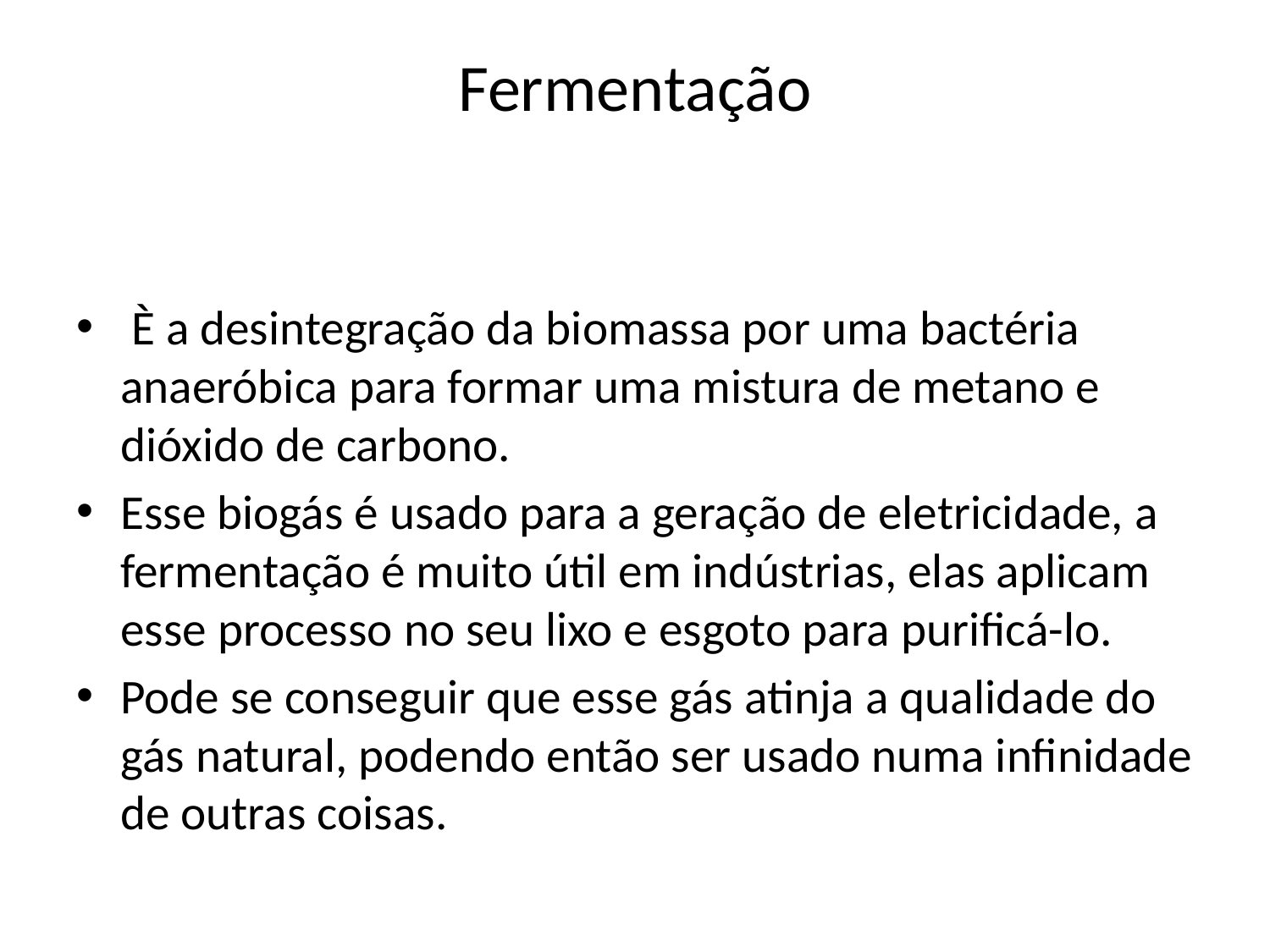

# Fermentação

 È a desintegração da biomassa por uma bactéria anaeróbica para formar uma mistura de metano e dióxido de carbono.
Esse biogás é usado para a geração de eletricidade, a fermentação é muito útil em indústrias, elas aplicam esse processo no seu lixo e esgoto para purificá-lo.
Pode se conseguir que esse gás atinja a qualidade do gás natural, podendo então ser usado numa infinidade de outras coisas.